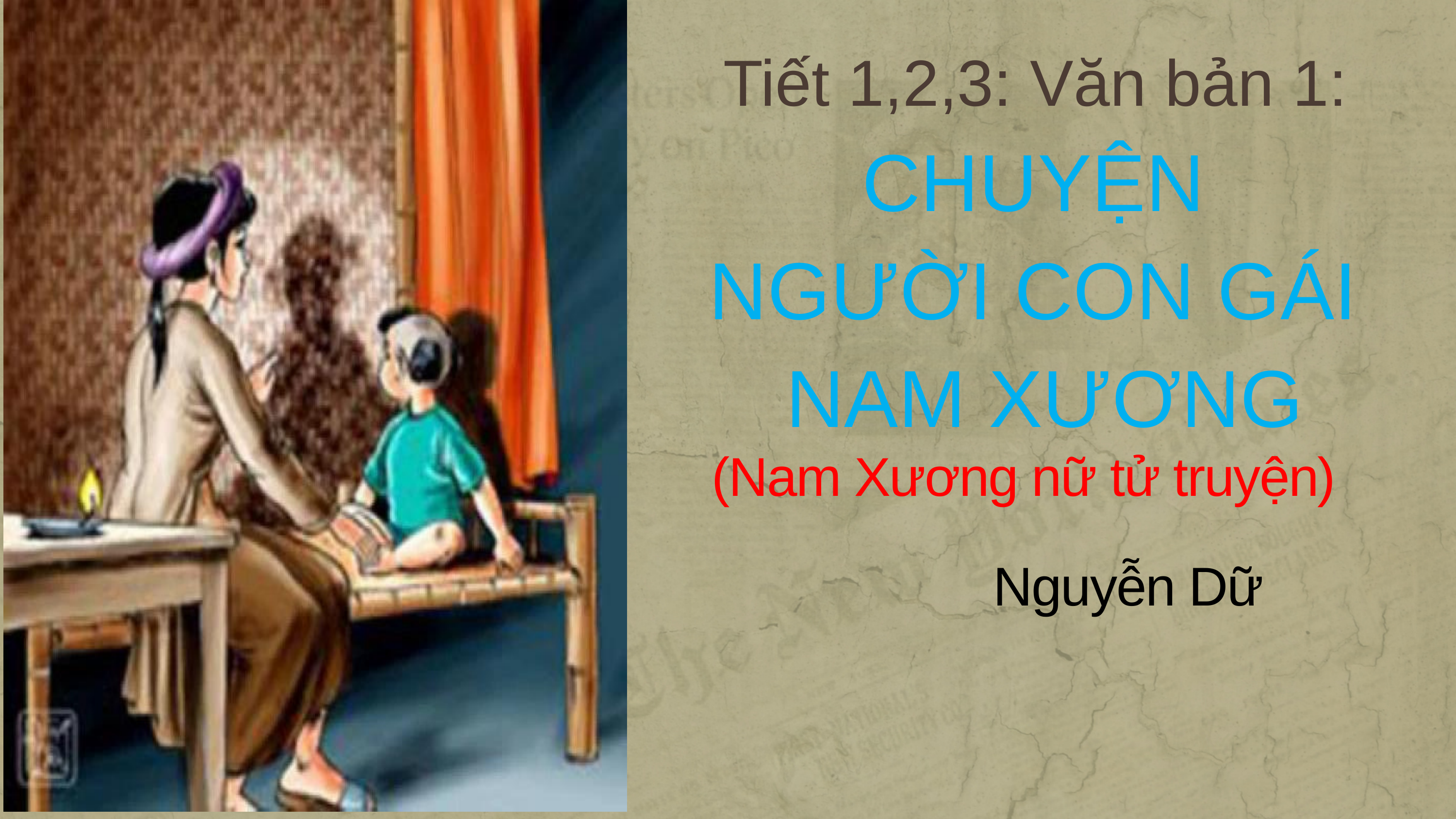

Tiết 1,2,3: Văn bản 1:
CHUYỆN
NGƯỜI CON GÁI
NAM XƯƠNG
(Nam Xương nữ tử truyện)
Nguyễn Dữ